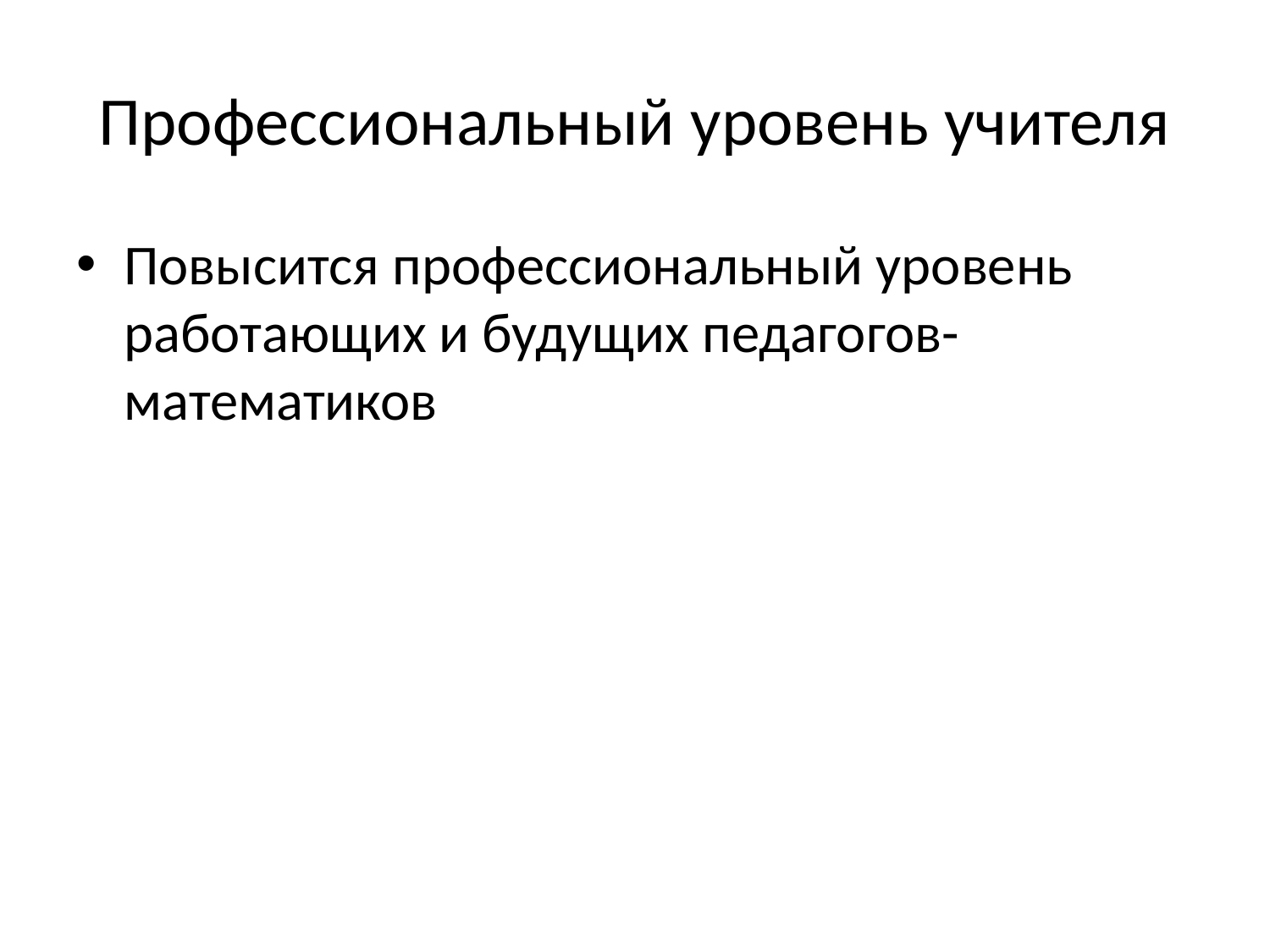

# Профессиональный уровень учителя
Повысится профессиональный уровень работающих и будущих педагогов-математиков